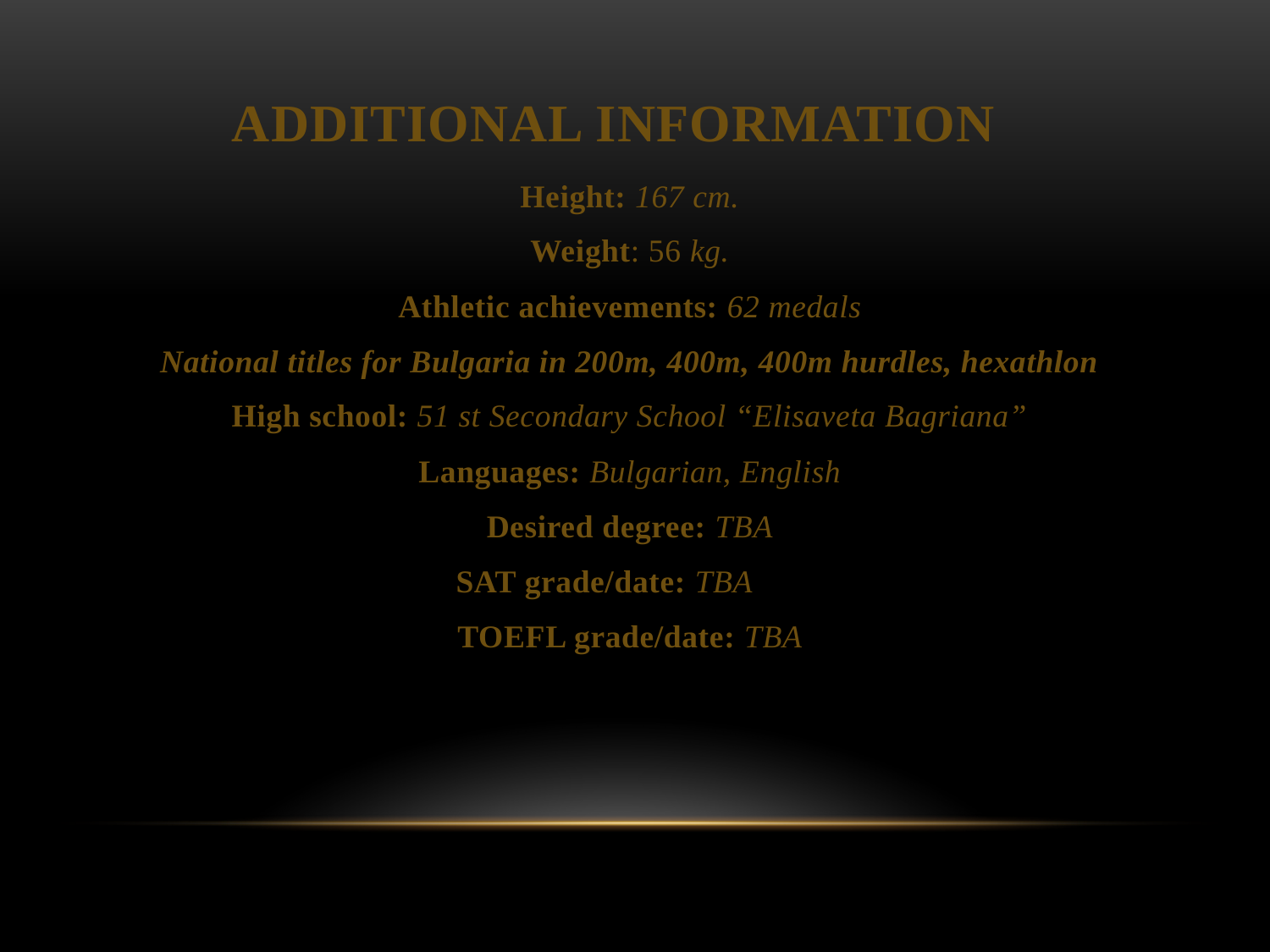

# Additional information
Height: 167 cm.
Weight: 56 kg.
Athletic achievements: 62 medals
National titles for Bulgaria in 200m, 400m, 400m hurdles, hexathlon
High school: 51 st Secondary School “Elisaveta Bagriana”
Languages: Bulgarian, English
Desired degree: TBA
SAT grade/date: TBA
TOEFL grade/date: TBA